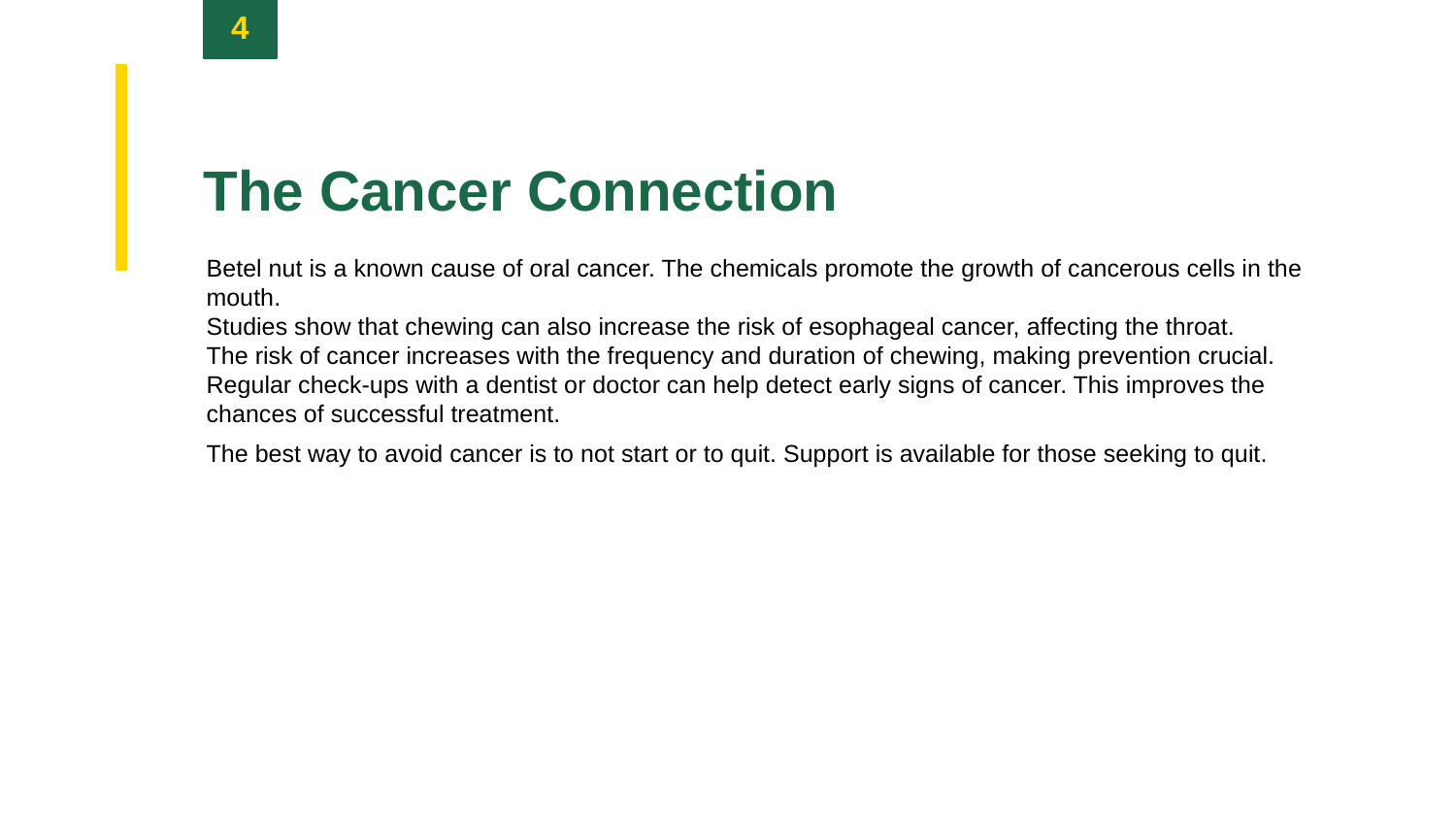

4

The Cancer Connection
Betel nut is a known cause of oral cancer. The chemicals promote the growth of cancerous cells in the mouth.
Studies show that chewing can also increase the risk of esophageal cancer, affecting the throat.
The risk of cancer increases with the frequency and duration of chewing, making prevention crucial.
Regular check-ups with a dentist or doctor can help detect early signs of cancer. This improves the chances of successful treatment.
The best way to avoid cancer is to not start or to quit. Support is available for those seeking to quit.